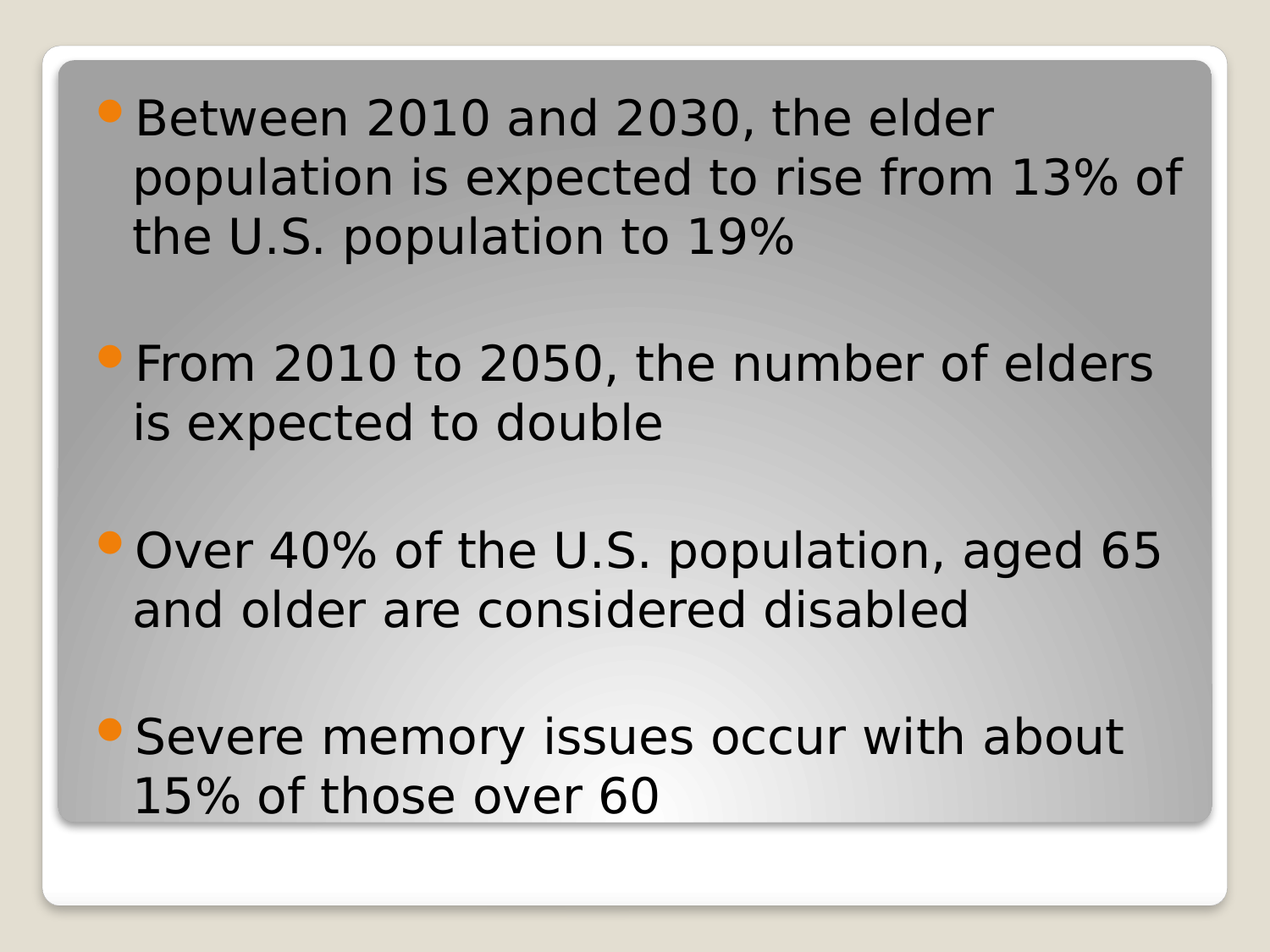

Between 2010 and 2030, the elder population is expected to rise from 13% of the U.S. population to 19%

From 2010 to 2050, the number of elders is expected to double

Over 40% of the U.S. population, aged 65 and older are considered disabled

Severe memory issues occur with about 15% of those over 60
#